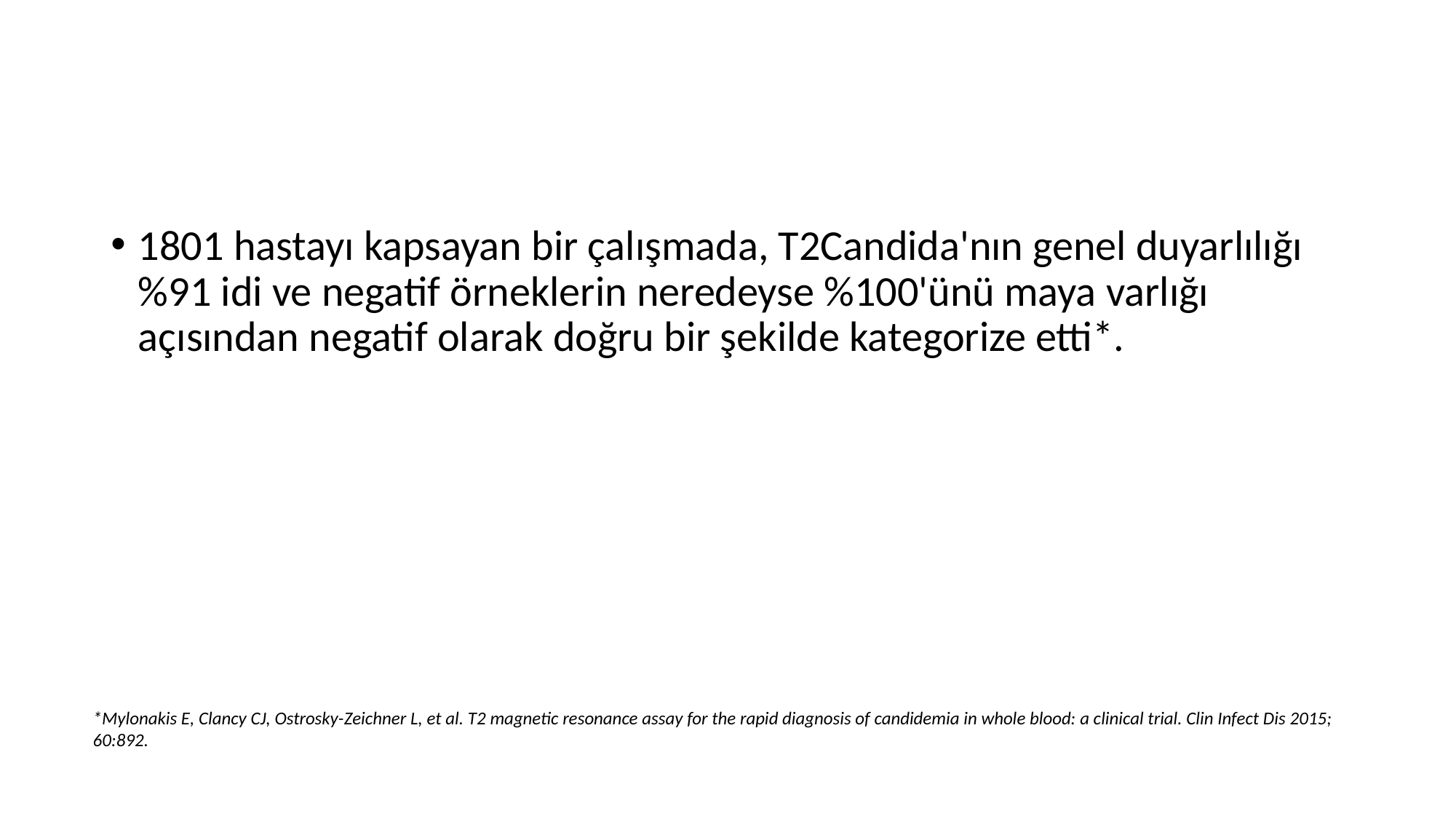

#
1801 hastayı kapsayan bir çalışmada, T2Candida'nın genel duyarlılığı %91 idi ve negatif örneklerin neredeyse %100'ünü maya varlığı açısından negatif olarak doğru bir şekilde kategorize etti*.

*Mylonakis E, Clancy CJ, Ostrosky-Zeichner L, et al. T2 magnetic resonance assay for the rapid diagnosis of candidemia in whole blood: a clinical trial. Clin Infect Dis 2015; 60:892.